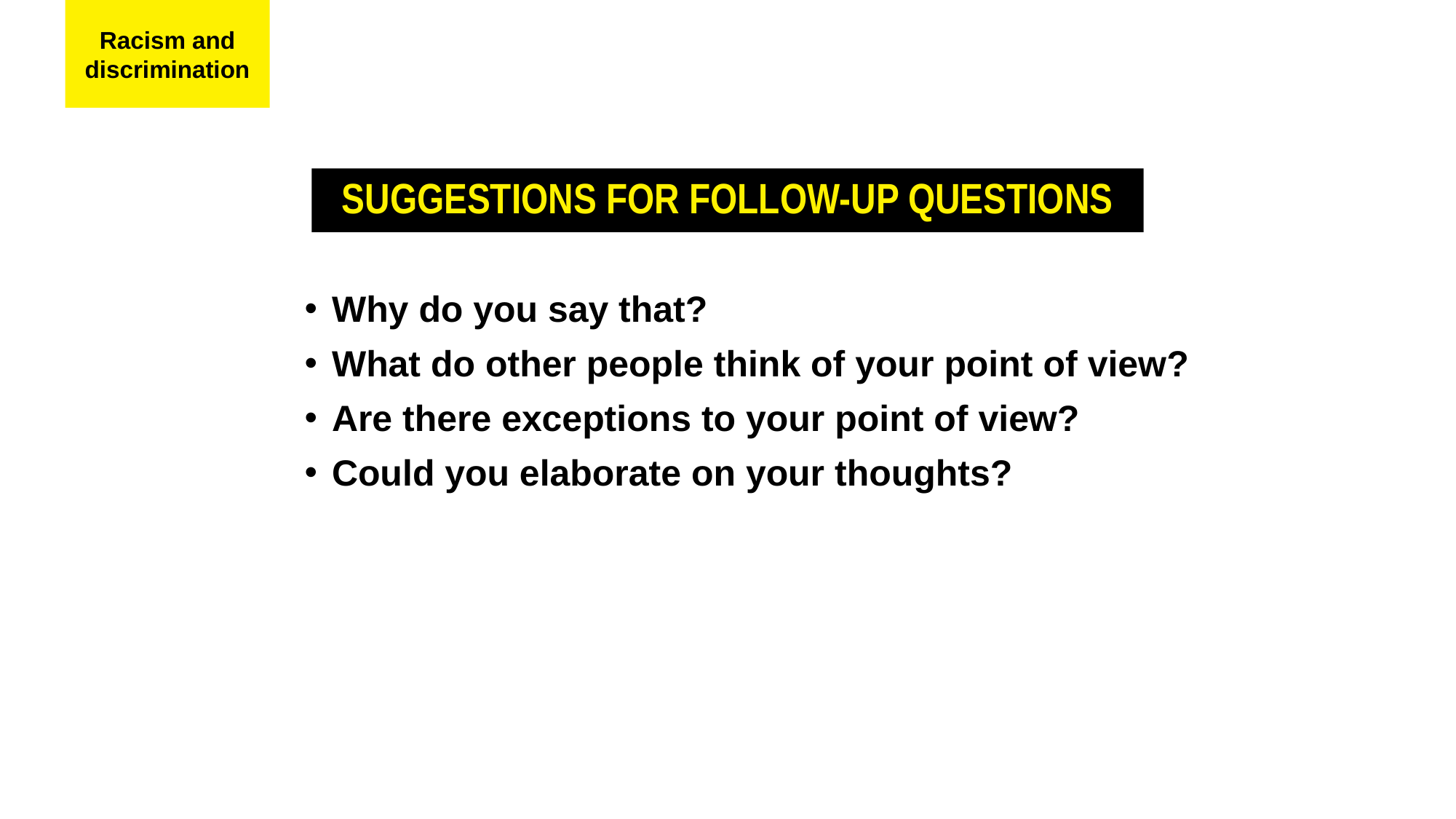

Racism and discrimination
SUGGESTIONS FOR FOLLOW-UP QUESTIONS
Why do you say that?
What do other people think of your point of view?
Are there exceptions to your point of view?
Could you elaborate on your thoughts?